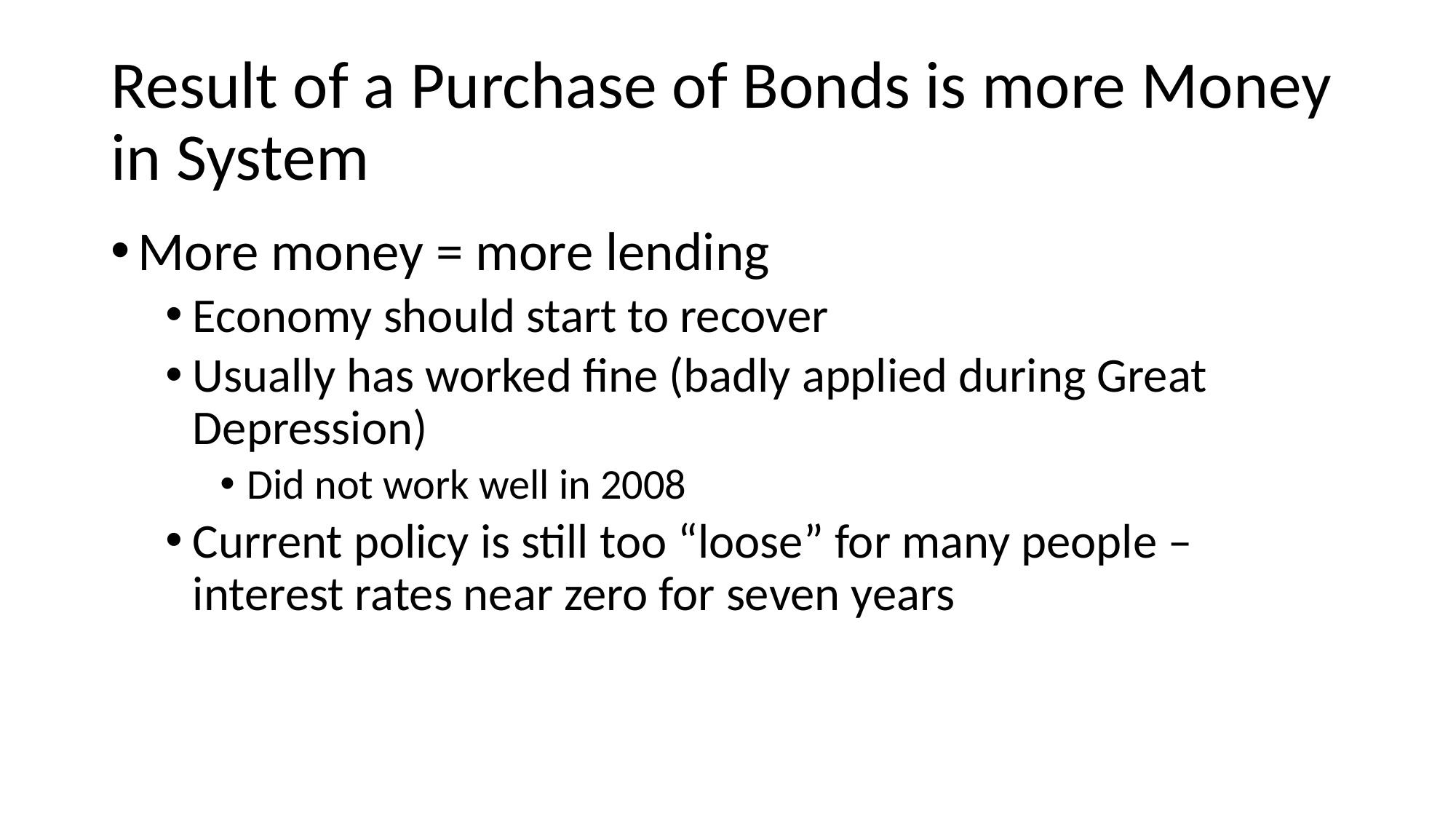

# Result of a Purchase of Bonds is more Money in System
More money = more lending
Economy should start to recover
Usually has worked fine (badly applied during Great Depression)
Did not work well in 2008
Current policy is still too “loose” for many people – interest rates near zero for seven years